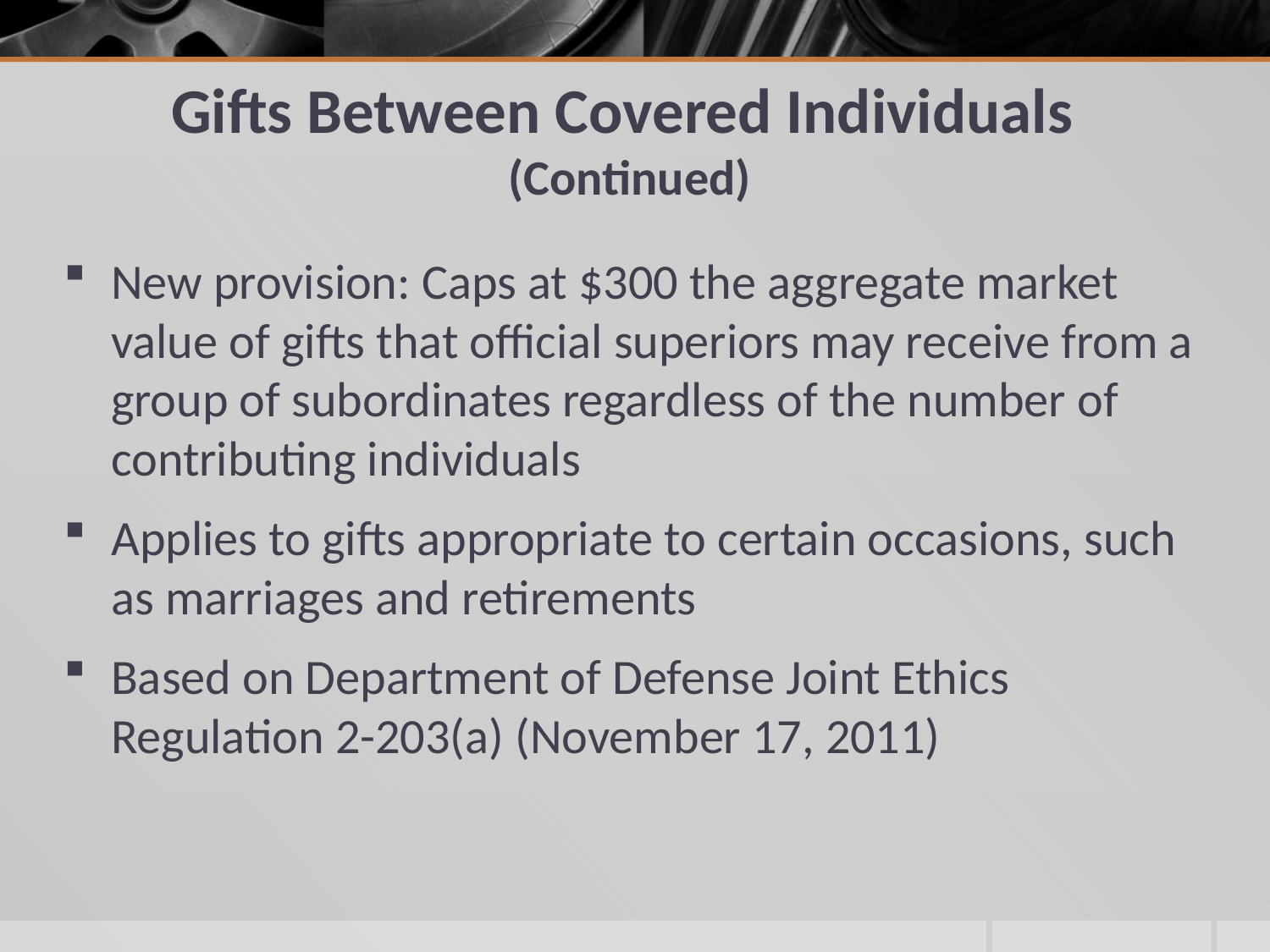

# Gifts Between Covered Individuals (Continued)
New provision: Caps at $300 the aggregate market value of gifts that official superiors may receive from a group of subordinates regardless of the number of contributing individuals
Applies to gifts appropriate to certain occasions, such as marriages and retirements
Based on Department of Defense Joint Ethics Regulation 2-203(a) (November 17, 2011)